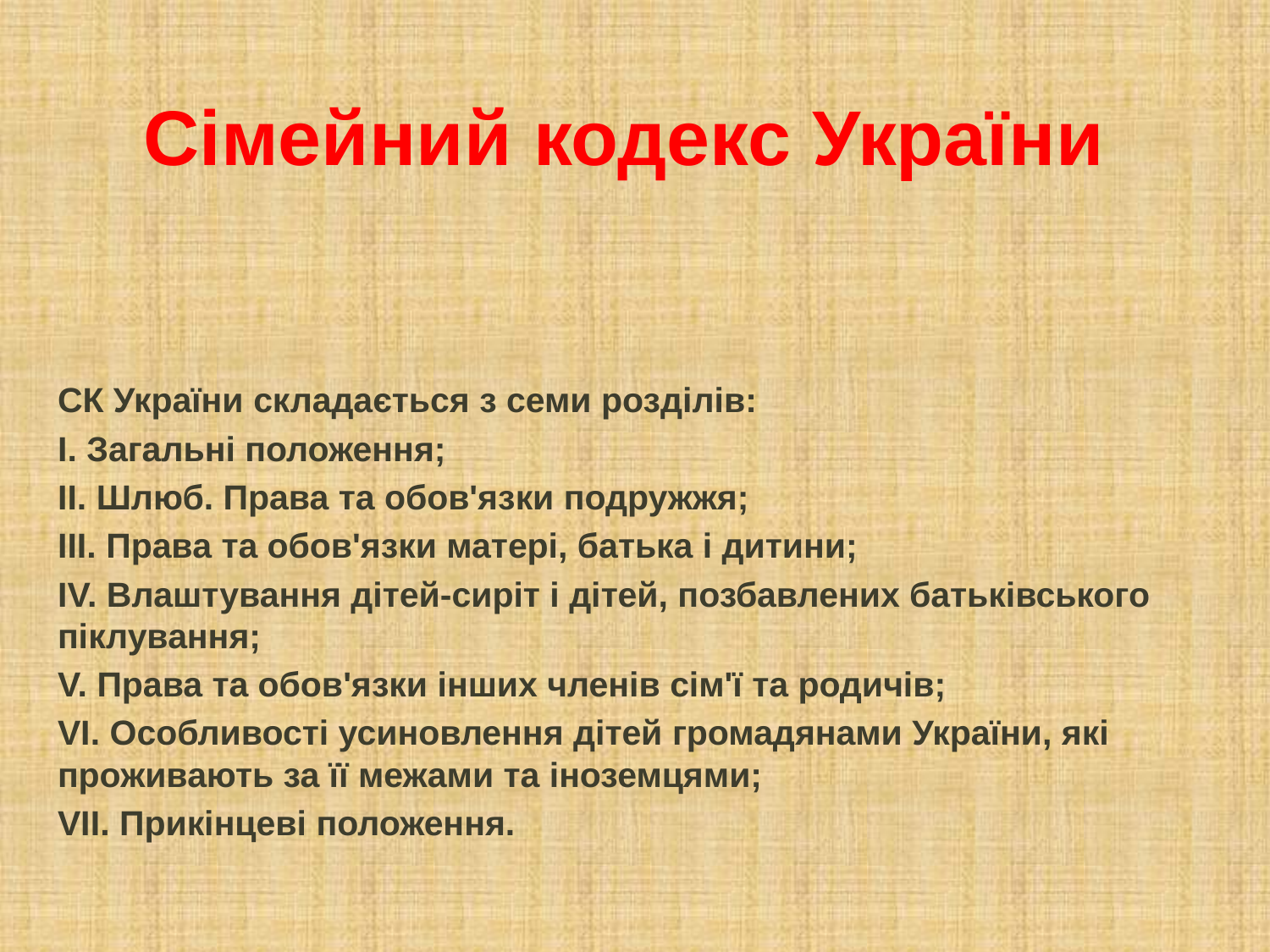

# Сімейний кодекс України
СК України складається з семи розділів:
І. Загальні положення;
IІ. Шлюб. Права та обов'язки подружжя;
ІІІ. Права та обов'язки матері, батька і дитини;
IV. Влаштування дітей-сиріт і дітей, позбавлених батьківського піклування;
V. Права та обов'язки інших членів сім'ї та родичів;
VI. Особливості усиновлення дітей громадянами України, які проживають за її межами та іноземцями;
VII. Прикінцеві положення.